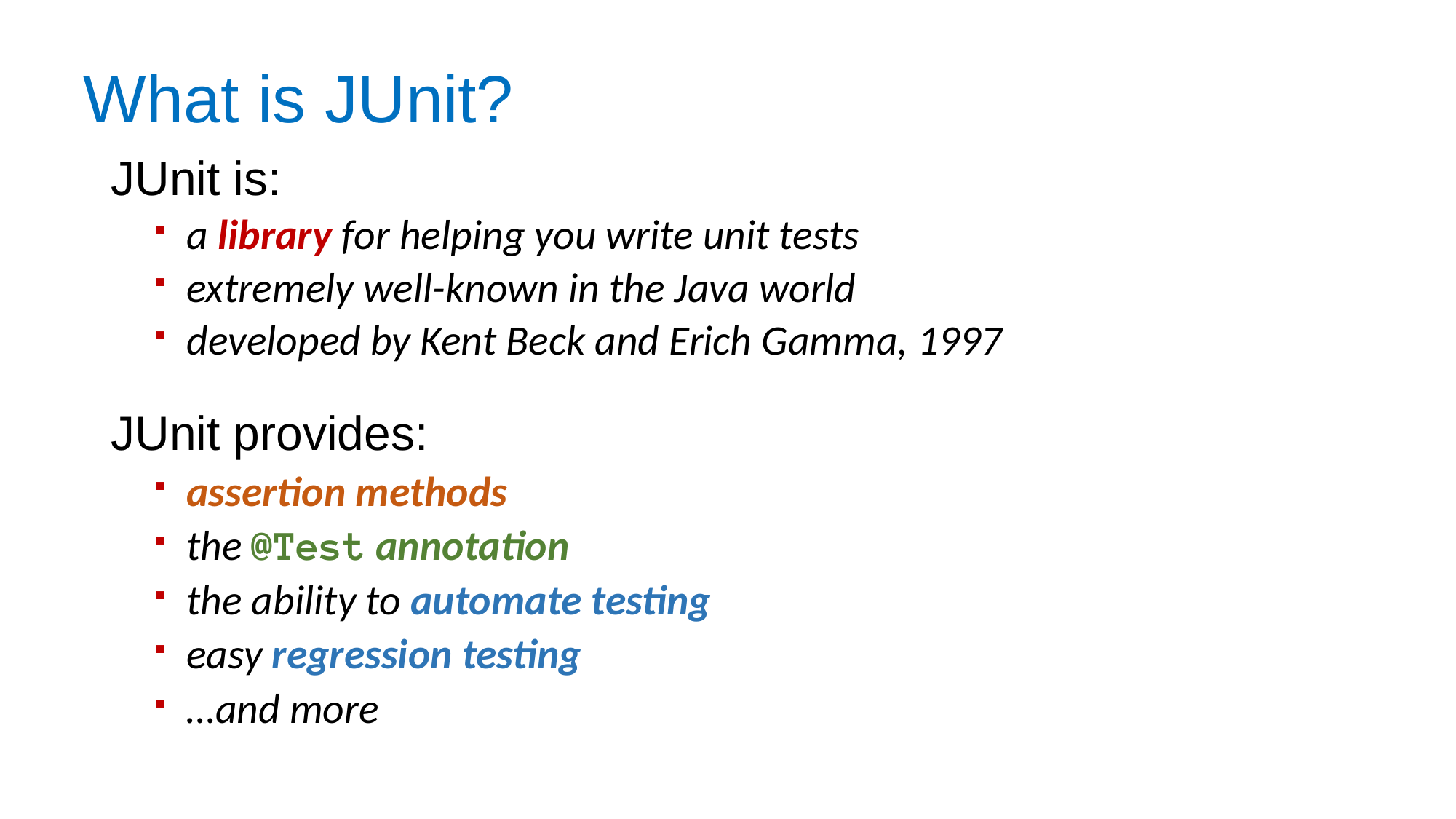

# What is JUnit?
JUnit is:
a library for helping you write unit tests
extremely well-known in the Java world
developed by Kent Beck and Erich Gamma, 1997
JUnit provides:
assertion methods
the @Test annotation
the ability to automate testing
easy regression testing
…and more